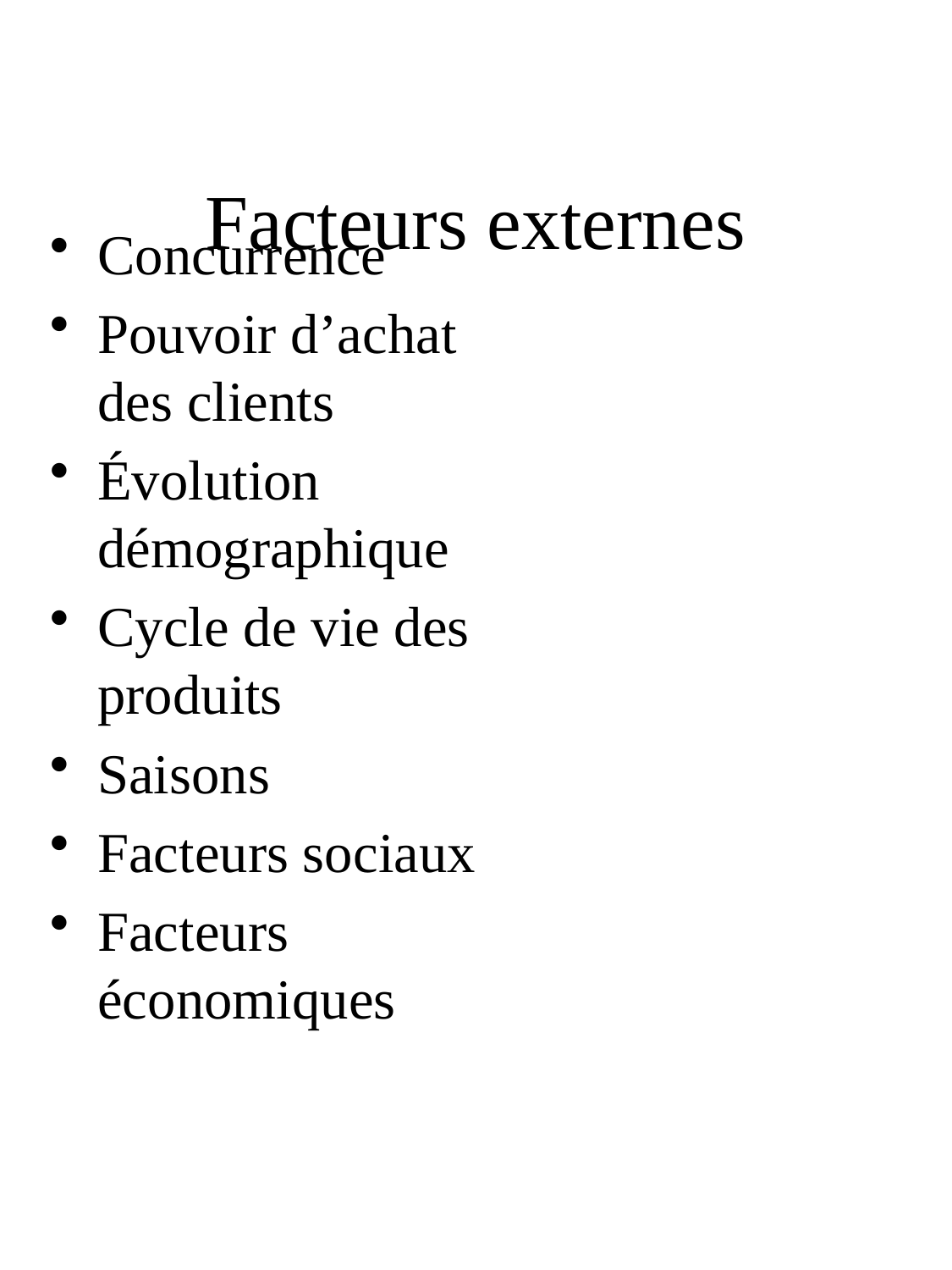

# Facteurs externes
Concurrence
Pouvoir d’achat des clients
Évolution démographique
Cycle de vie des produits
Saisons
Facteurs sociaux
Facteurs économiques